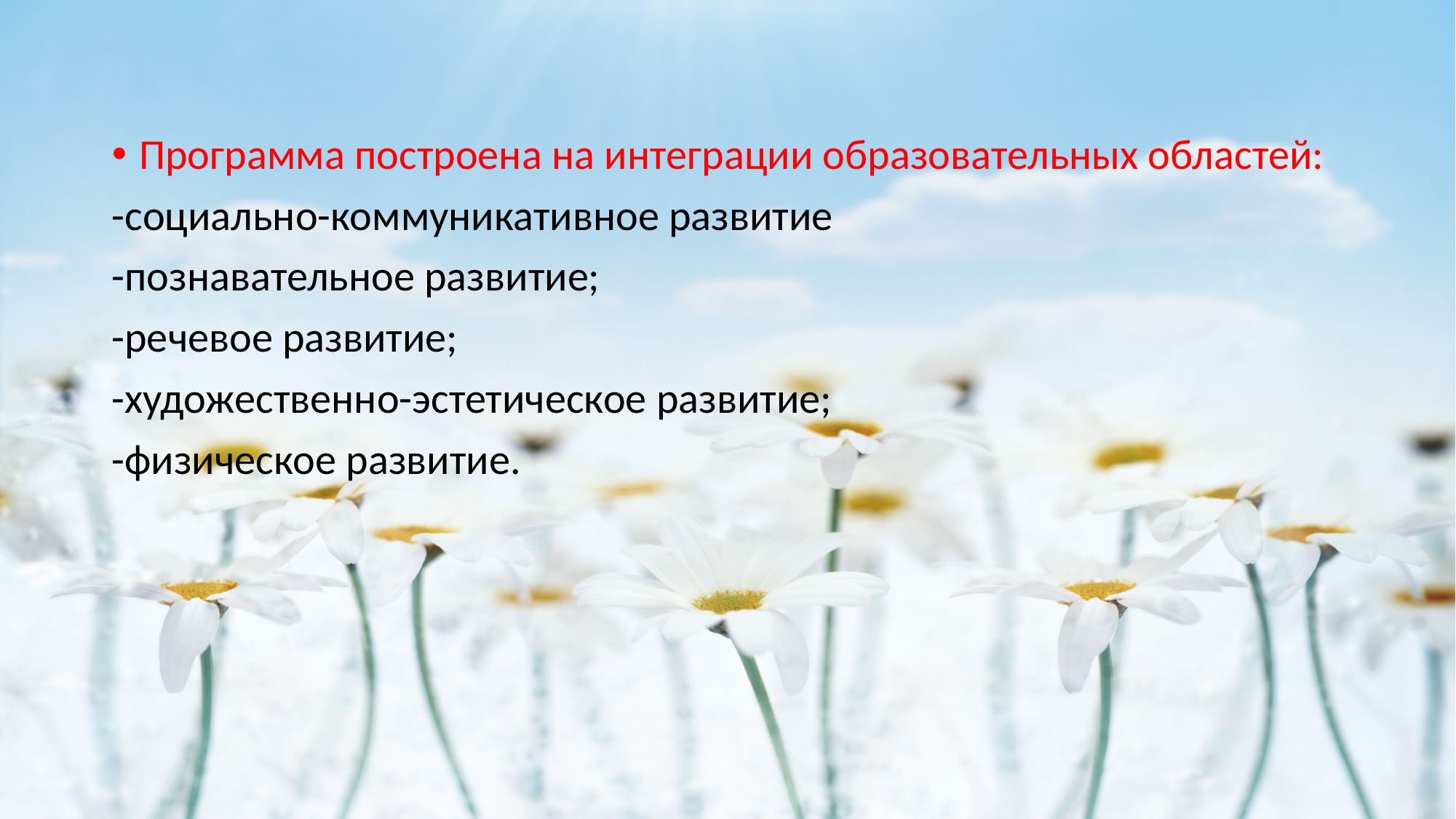

Программа построена на интеграции образовательных областей:
-социально-коммуникативное развитие
-познавательное развитие;
-речевое развитие;
-художественно-эстетическое развитие;
-физическое развитие.